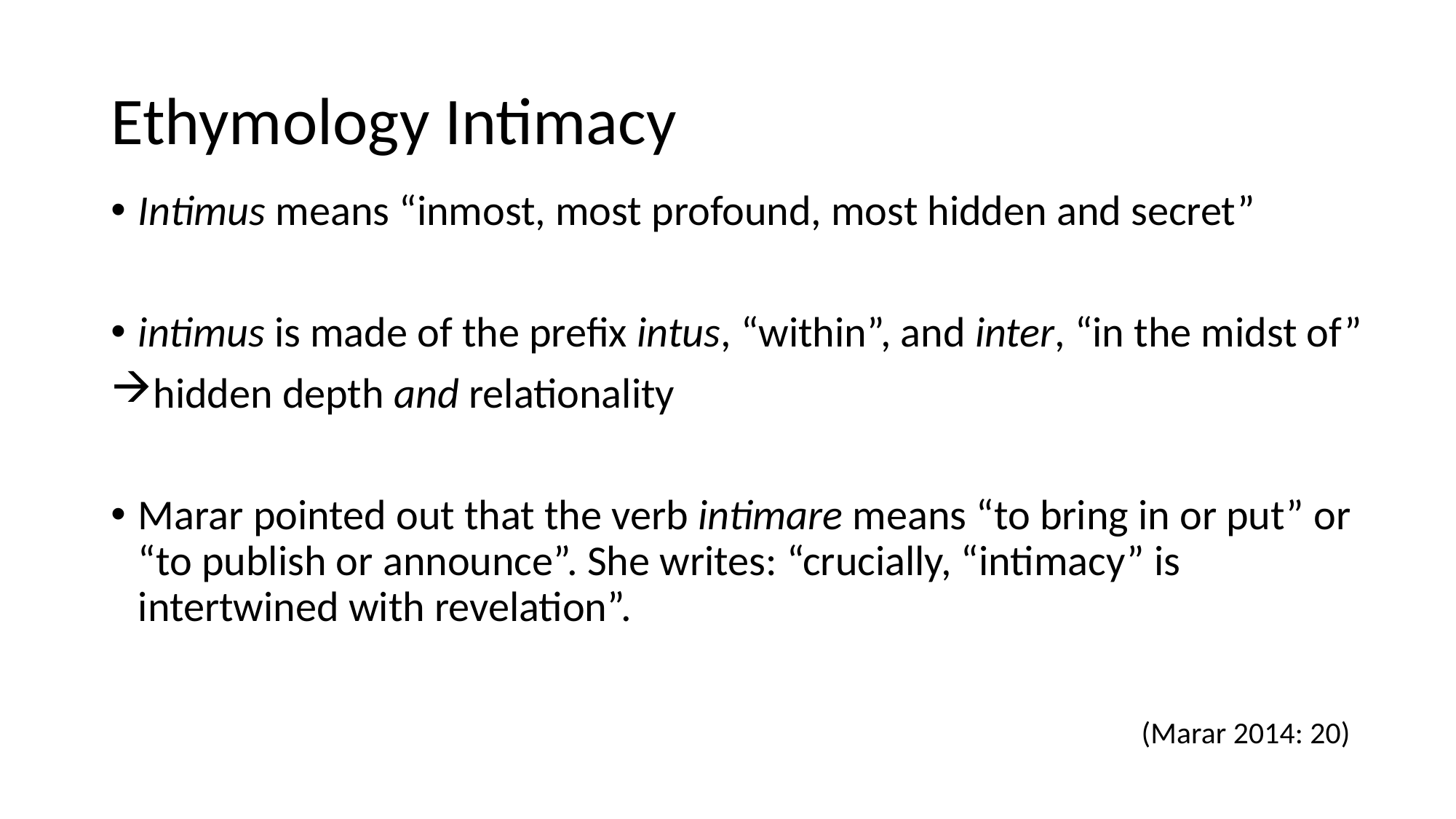

# Ethymology Intimacy
Intimus means “inmost, most profound, most hidden and secret”

intimus is made of the prefix intus, “within”, and inter, “in the midst of”
hidden depth and relationality

Marar pointed out that the verb intimare means “to bring in or put” or “to publish or announce”. She writes: “crucially, “intimacy” is intertwined with revelation”.

									     (Marar 2014: 20)